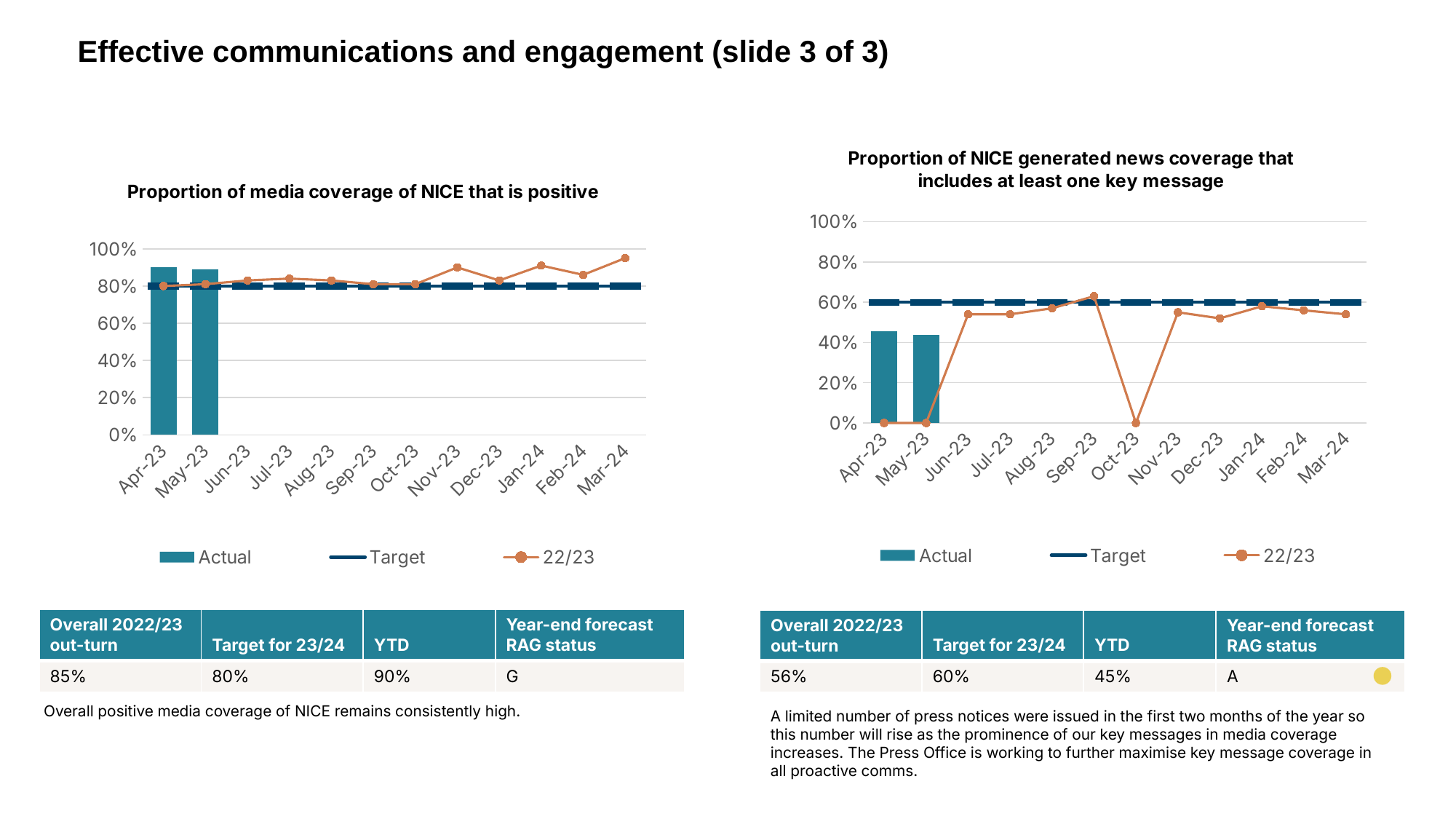

Effective communications and engagement (slide 3 of 3)

### Chart: Proportion of NICE generated news coverage that includes at least one key message

| Category | Actual | Target | 22/23 |
|---|---|---|---|
| 45017 | 0.455 | 0.6 | 0.0 |
| 45047 | 0.437 | 0.6 | 0.0 |
| 45078 | None | 0.6 | 0.54 |
| 45108 | None | 0.6 | 0.54 |
| 45139 | None | 0.6 | 0.57 |
| 45170 | None | 0.6 | 0.63 |
| 45200 | None | 0.6 | 0.0 |
| 45231 | None | 0.6 | 0.55 |
| 45261 | None | 0.6 | 0.52 |
| 45292 | None | 0.6 | 0.58 |
| 45323 | None | 0.6 | 0.56 |
| 45352 | None | 0.6 | 0.54 |

### Chart: Proportion of media coverage of NICE that is positive

| Category | Actual | Target | 22/23 |
|---|---|---|---|
| 45017 | 0.9 | 0.8 | 0.8 |
| 45047 | 0.89 | 0.8 | 0.81 |
| 45078 | None | 0.8 | 0.83 |
| 45108 | None | 0.8 | 0.84 |
| 45139 | None | 0.8 | 0.83 |
| 45170 | None | 0.8 | 0.81 |
| 45200 | None | 0.8 | 0.81 |
| 45231 | None | 0.8 | 0.9 |
| 45261 | None | 0.8 | 0.83 |
| 45292 | None | 0.8 | 0.91 |
| 45323 | None | 0.8 | 0.86 |
| 45352 | None | 0.8 | 0.95 |
| Overall 2022/23 out-turn | Target for 23/24 | YTD | Year-end forecast RAG status |
| --- | --- | --- | --- |
| 85% | 80% | 90% | G |
| Overall 2022/23 out-turn | Target for 23/24 | YTD | Year-end forecast RAG status |
| --- | --- | --- | --- |
| 56% | 60% | 45% | A |

Overall positive media coverage of NICE remains consistently high.
A limited number of press notices were issued in the first two months of the year so this number will rise as the prominence of our key messages in media coverage increases. The Press Office is working to further maximise key message coverage in all proactive comms.